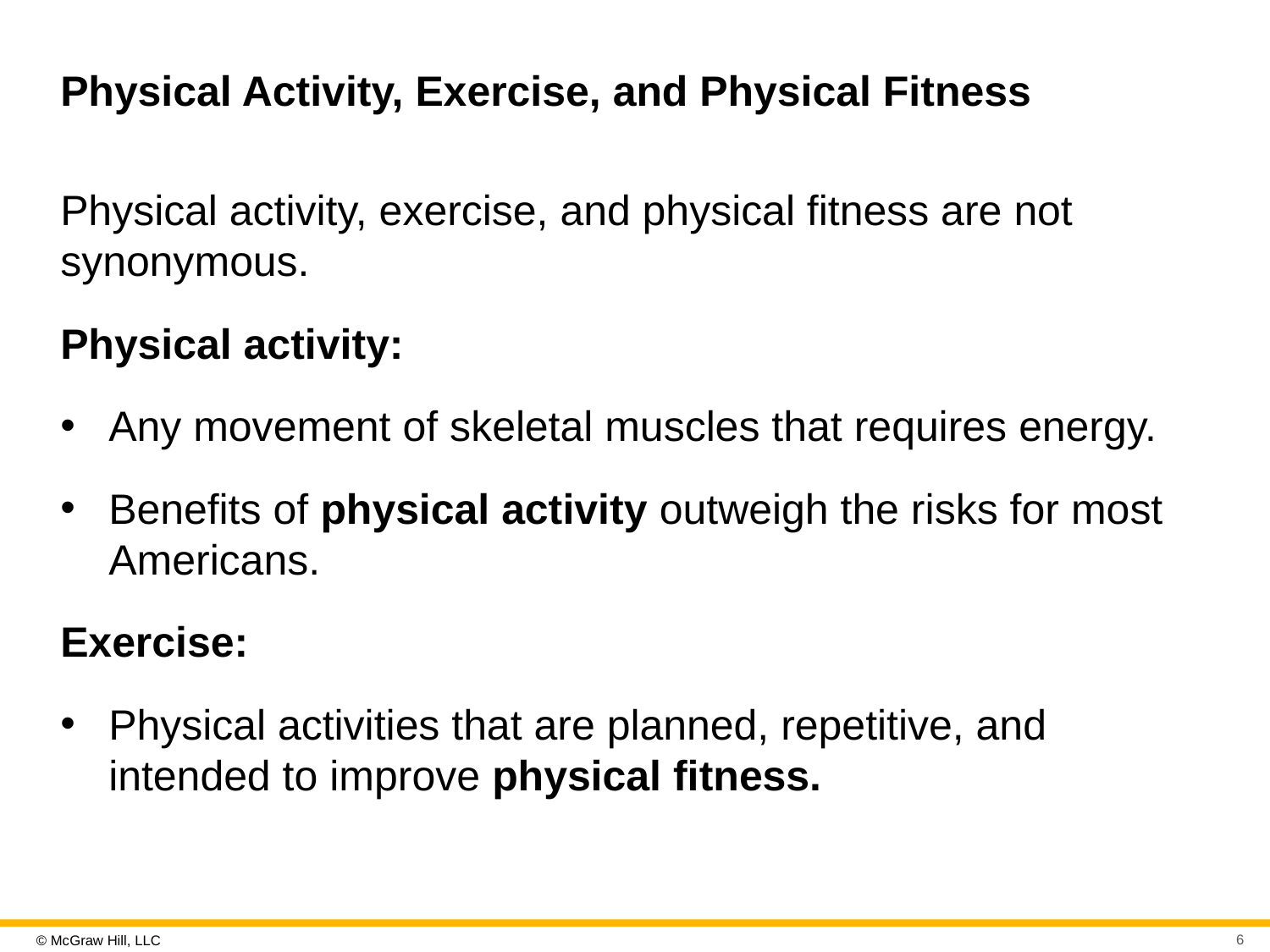

# Physical Activity, Exercise, and Physical Fitness
Physical activity, exercise, and physical fitness are not synonymous.
Physical activity:
Any movement of skeletal muscles that requires energy.
Benefits of physical activity outweigh the risks for most Americans.
Exercise:
Physical activities that are planned, repetitive, and intended to improve physical fitness.
6